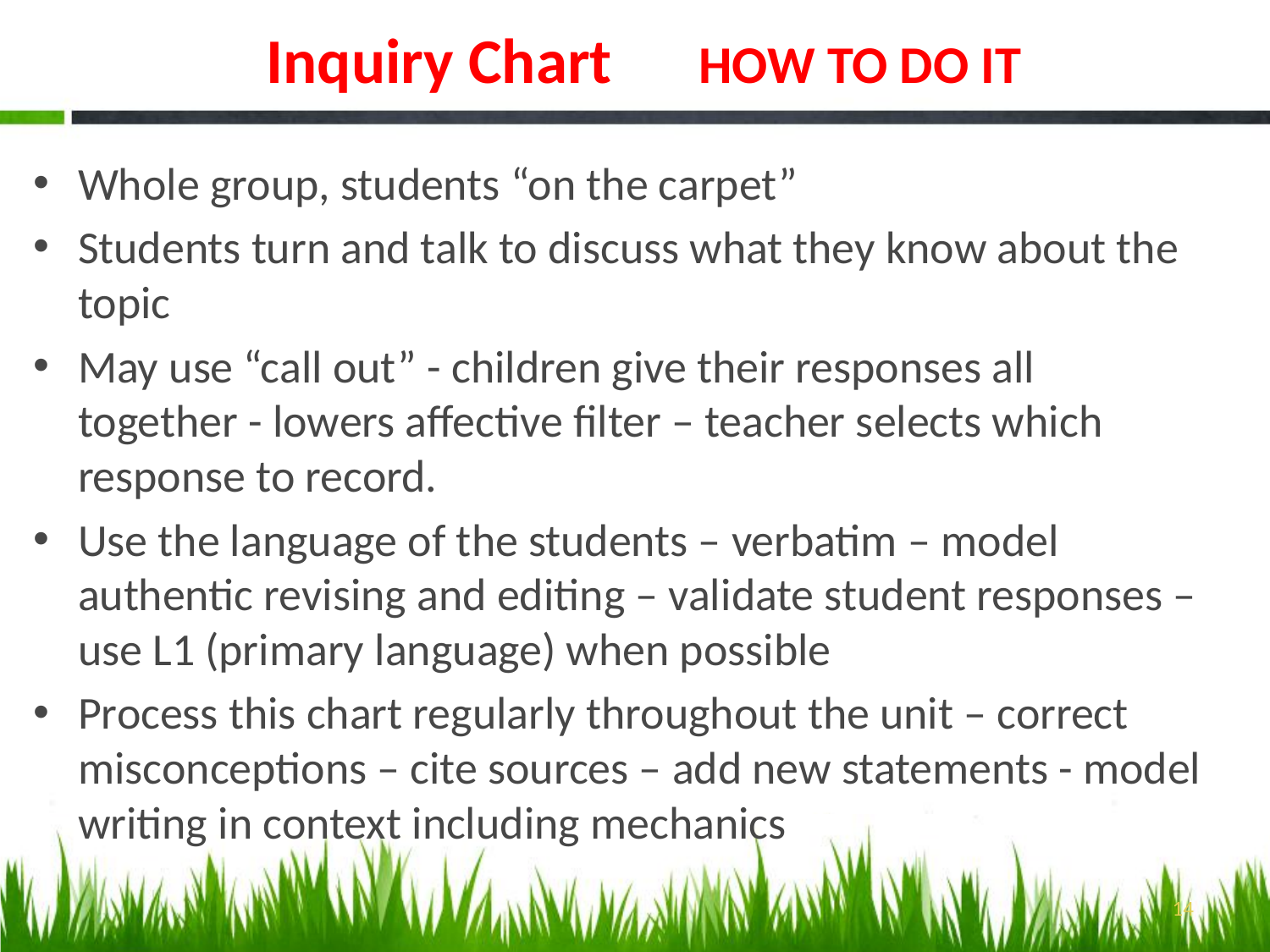

# Inquiry Chart      HOW TO DO IT
Whole group, students “on the carpet”
Students turn and talk to discuss what they know about the topic
May use “call out” - children give their responses all together - lowers affective filter – teacher selects which response to record.
Use the language of the students – verbatim – model authentic revising and editing – validate student responses – use L1 (primary language) when possible
Process this chart regularly throughout the unit – correct misconceptions – cite sources – add new statements - model writing in context including mechanics

14